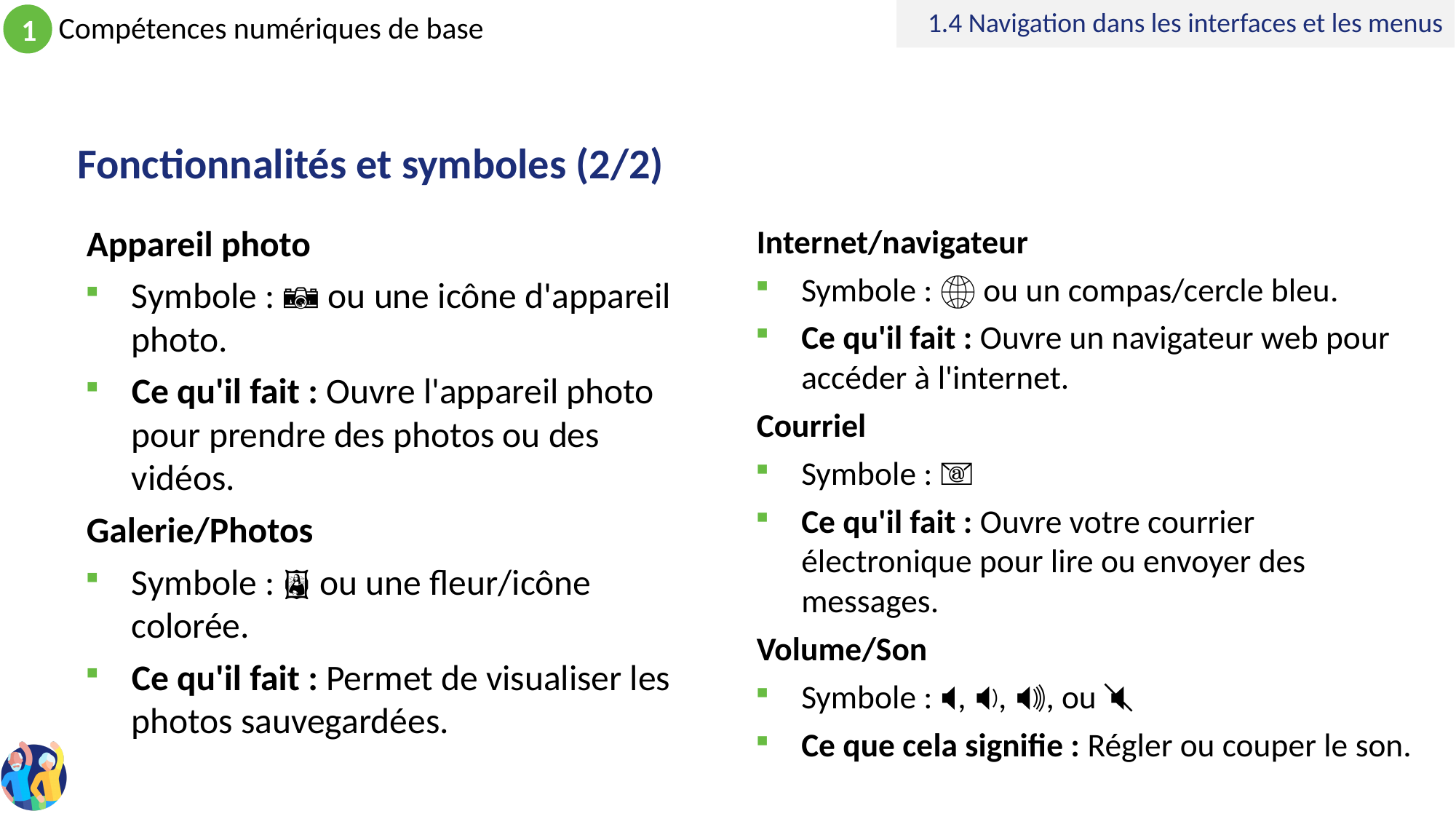

1.4 Navigation dans les interfaces et les menus
# Fonctionnalités et symboles (2/2)
Appareil photo
Symbole : 📷 ou une icône d'appareil photo.
Ce qu'il fait : Ouvre l'appareil photo pour prendre des photos ou des vidéos.
Galerie/Photos
Symbole : 🖼️ ou une fleur/icône colorée.
Ce qu'il fait : Permet de visualiser les photos sauvegardées.

Internet/navigateur
Symbole : 🌐 ou un compas/cercle bleu.
Ce qu'il fait : Ouvre un navigateur web pour accéder à l'internet.
Courriel
Symbole : 📧
Ce qu'il fait : Ouvre votre courrier électronique pour lire ou envoyer des messages.
Volume/Son
Symbole : 🔈, 🔉, 🔊, ou 🔇
Ce que cela signifie : Régler ou couper le son.